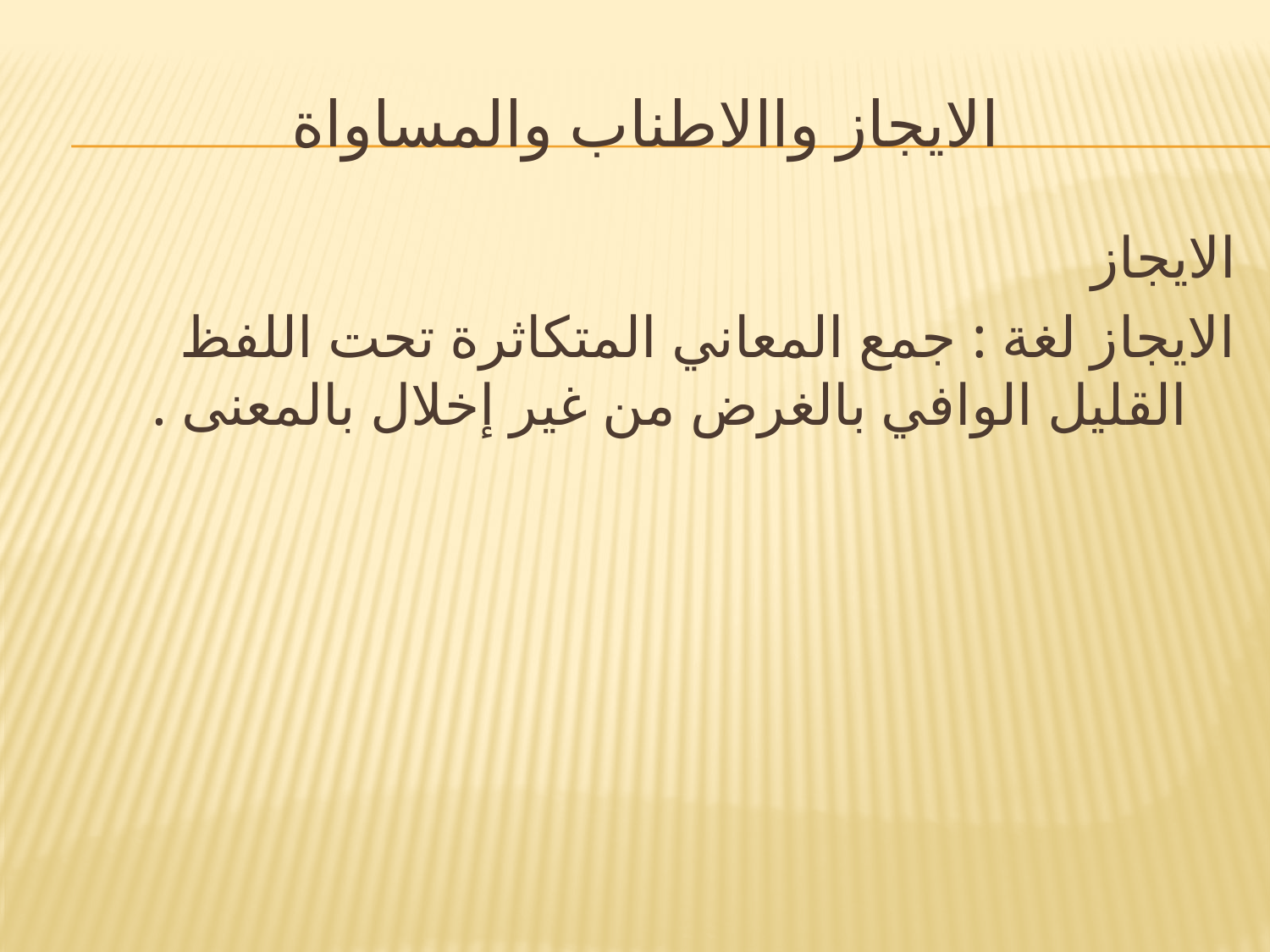

# الايجاز واالاطناب والمساواة
الايجاز
الايجاز لغة : جمع المعاني المتكاثرة تحت اللفظ القليل الوافي بالغرض من غير إخلال بالمعنى .